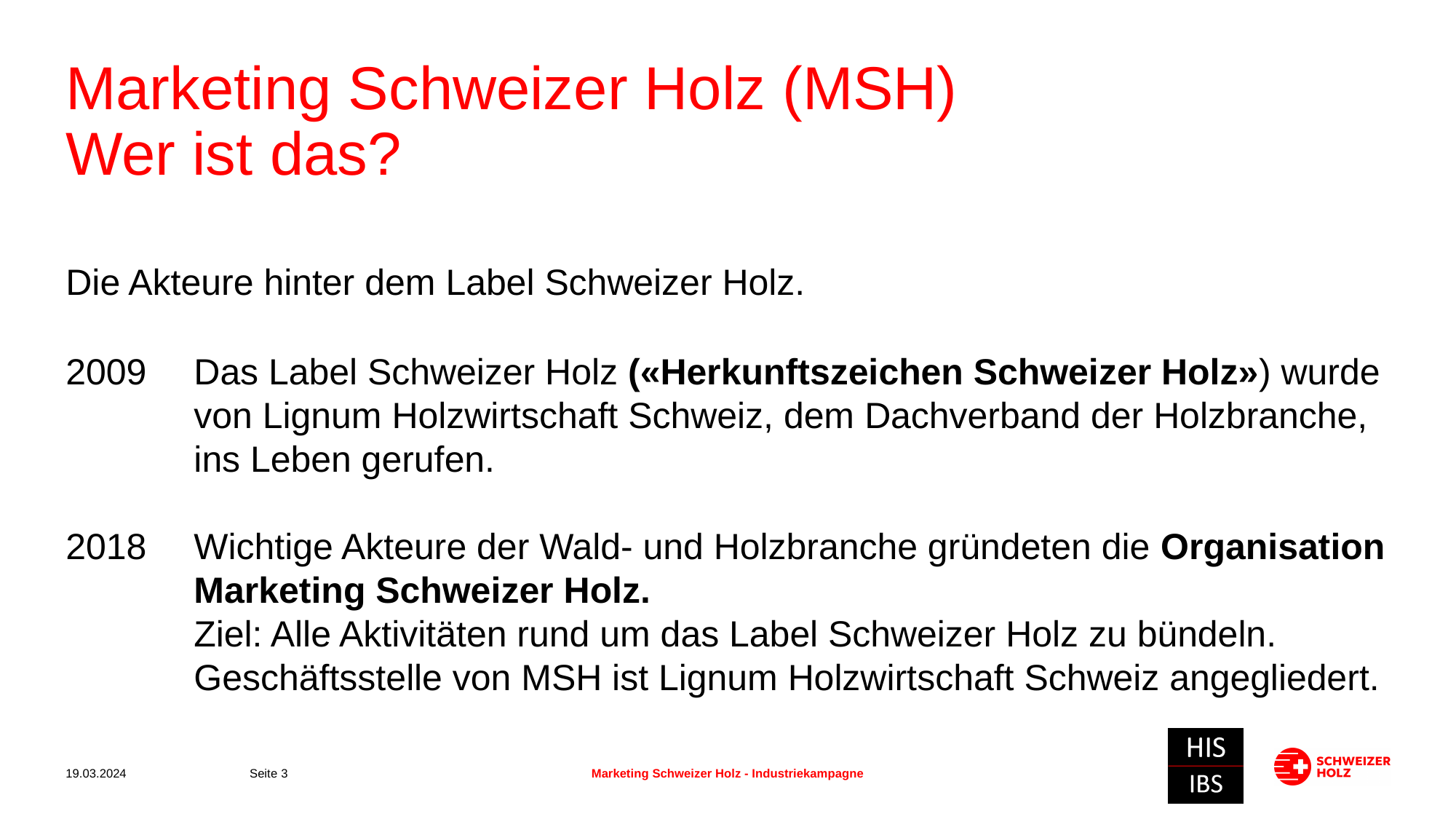

# Marketing Schweizer Holz (MSH) Wer ist das?
Die Akteure hinter dem Label Schweizer Holz.

Das Label Schweizer Holz («Herkunftszeichen Schweizer Holz») wurde von Lignum Holzwirtschaft Schweiz, dem Dachverband der Holzbranche, ins Leben gerufen.

Wichtige Akteure der Wald- und Holzbranche gründeten die Organisation Marketing Schweizer Holz.
Ziel: Alle Aktivitäten rund um das Label Schweizer Holz zu bündeln. Geschäftsstelle von MSH ist Lignum Holzwirtschaft Schweiz angegliedert.
19.03.2024
Seite 3
Marketing Schweizer Holz - Industriekampagne